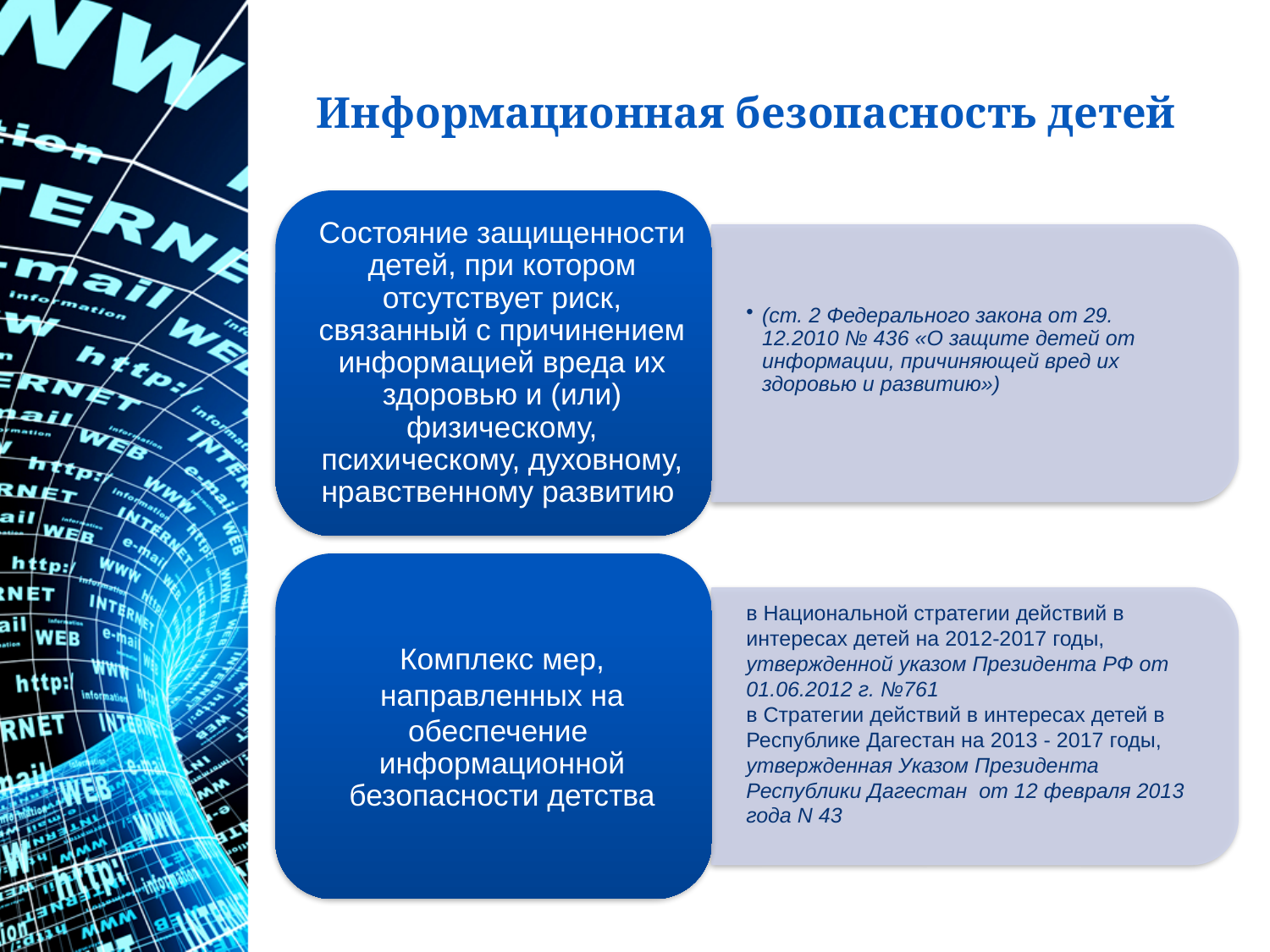

# Информационная безопасность детей
(ст. 2 Федерального закона от 29. 12.2010 № 436 «О защите детей от информации, причиняющей вред их здоровью и развитию»)

Состояние защищенности детей, при котором отсутствует риск, связанный с причинением информацией вреда их здоровью и (или) физическому, психическому, духовному, нравственному развитию
в Национальной стратегии действий в интересах детей на 2012-2017 годы, утвержденной указом Президента РФ от 01.06.2012 г. №761
в Стратегии действий в интересах детей в Республике Дагестан на 2013 - 2017 годы, утвержденная Указом Президента Республики Дагестан  от 12 февраля 2013 года N 43

Комплекс мер, направленных на обеспечение
информационной безопасности детства